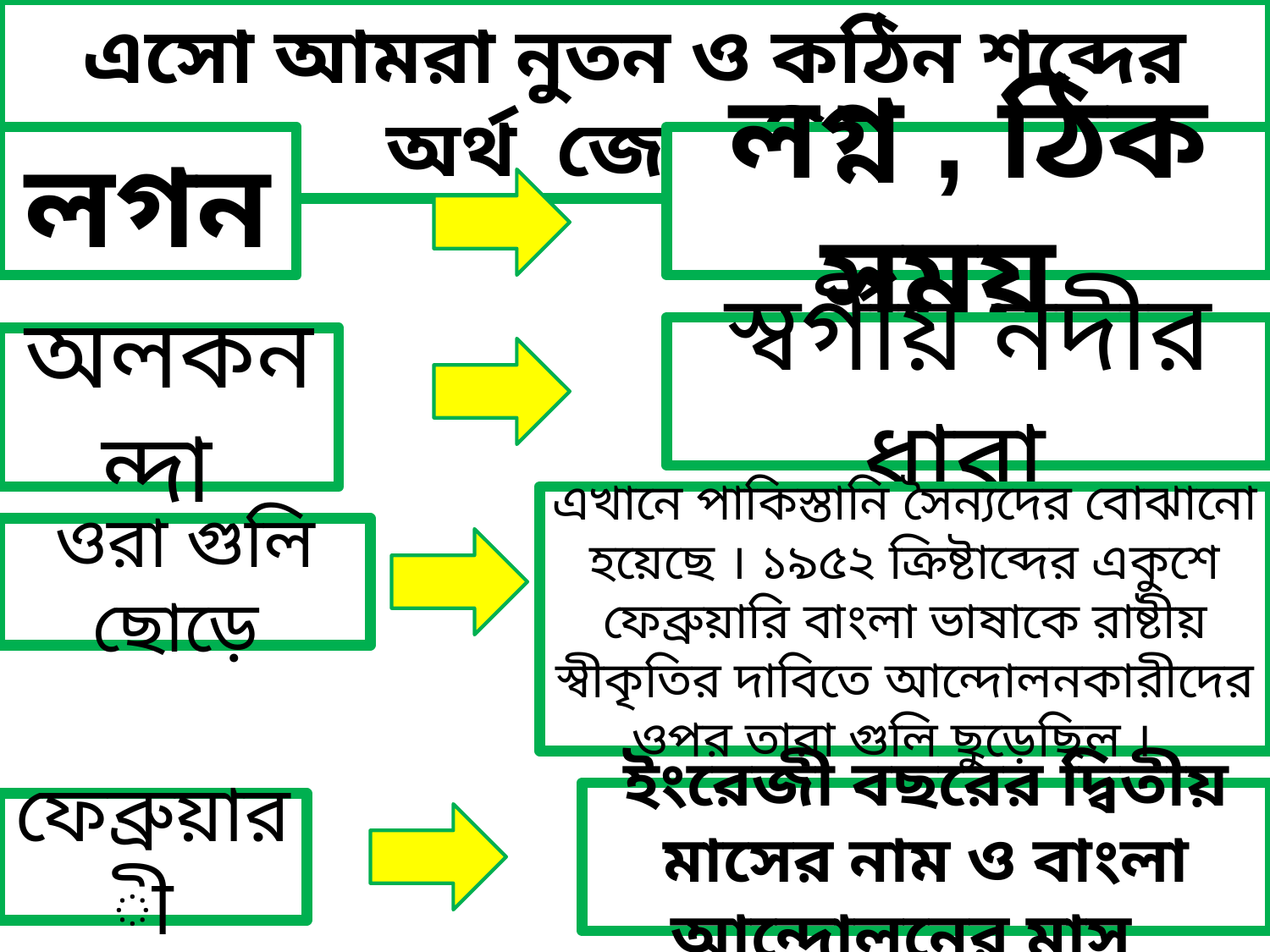

এসো আমরা নুতন ও কঠিন শব্দের অর্থ  জেনে নিই
লগন
লগ্ন , ঠিক সময়

স্বর্গীয় নদীর ধারা
অলকনন্দা

এখানে পাকিস্তানি সৈন্যদের বোঝানো হয়েছে । ১৯৫২ ক্রিষ্টাব্দের একুশে ফেব্রুয়ারি বাংলা ভাষাকে রাষ্টীয় স্বীকৃতির দাবিতে আন্দোলনকারীদের ওপর তারা গুলি ছুড়েছিল ।
ওরা গুলি ছোড়ে

ইংরেজী বছরের দ্বিতীয় মাসের নাম ও বাংলা আন্দোলনের মাস
ফেব্রুয়ারী